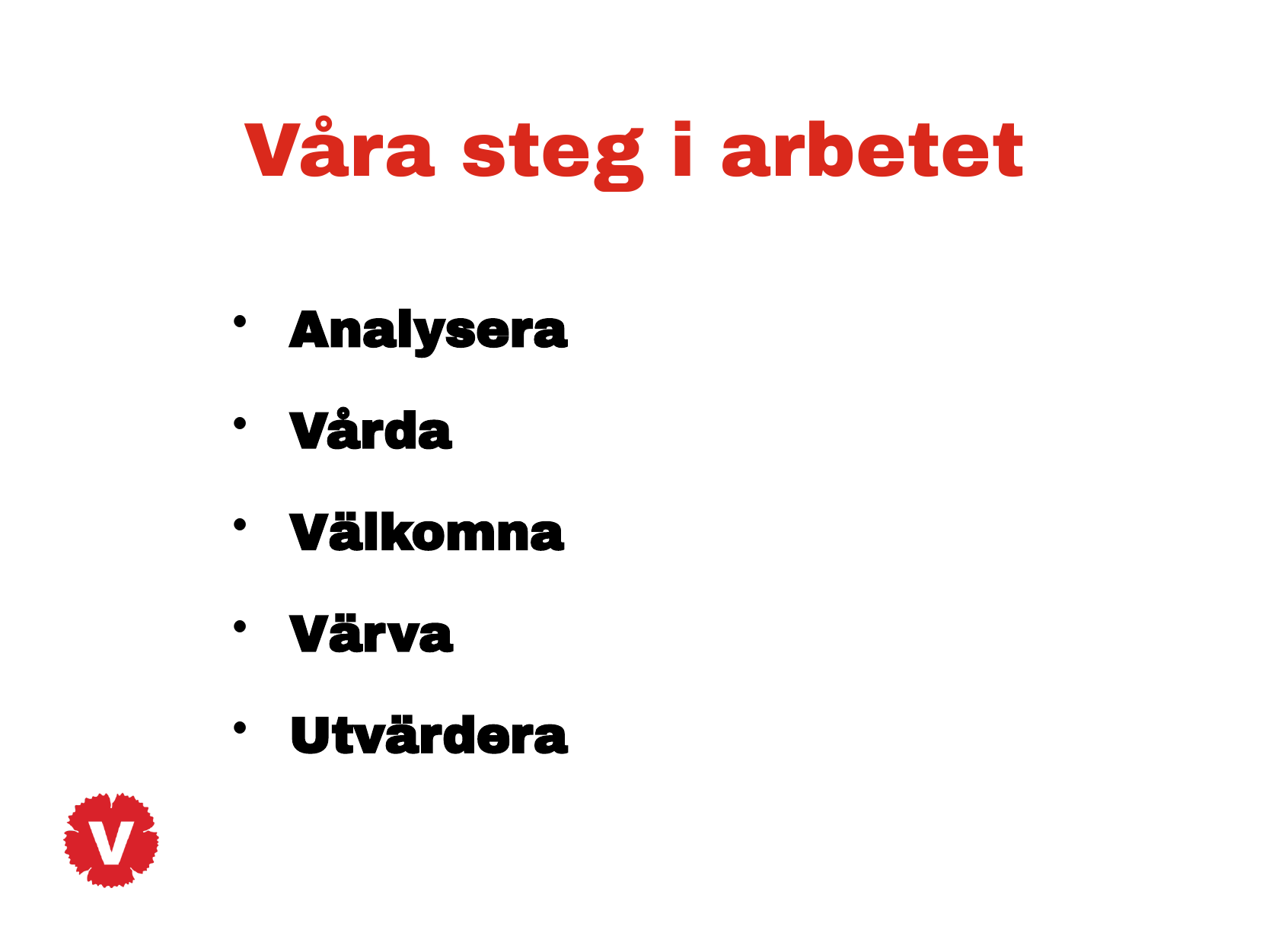

# Våra steg i arbetet
Analysera
Vårda
Välkomna
Värva
Utvärdera